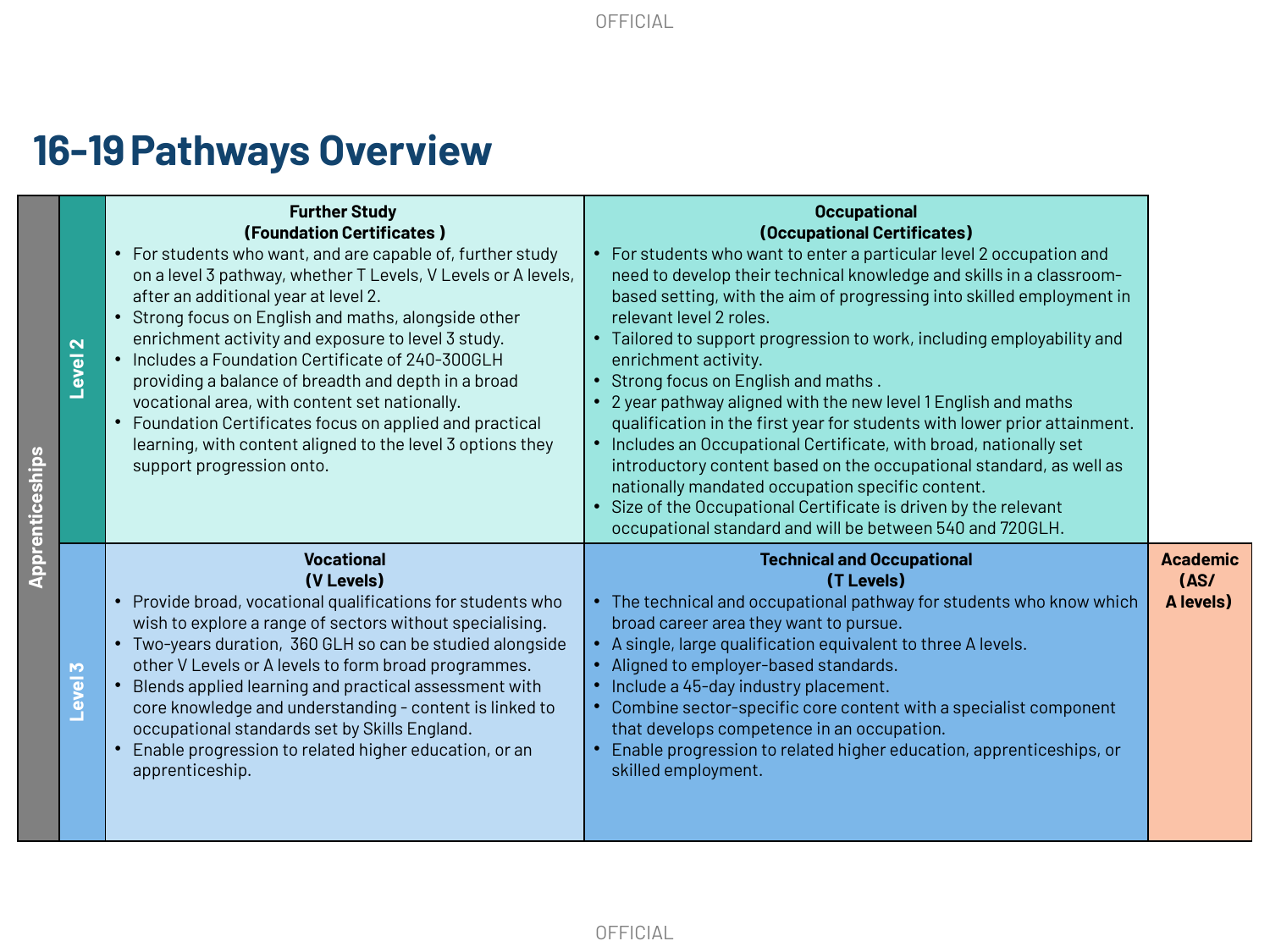

# 16-19 Pathways Overview
| Apprenticeships | Level 2 | Further Study (Foundation Certificates ) For students who want, and are capable of, further study on a level 3 pathway, whether T Levels, V Levels or A levels, after an additional year at level 2. Strong focus on English and maths, alongside other enrichment activity and exposure to level 3 study. Includes a Foundation Certificate of 240-300GLH providing a balance of breadth and depth in a broad vocational area, with content set nationally. Foundation Certificates focus on applied and practical learning, with content aligned to the level 3 options they support progression onto. | Occupational (Occupational Certificates) For students who want to enter a particular level 2 occupation and need to develop their technical knowledge and skills in a classroom-based setting, with the aim of progressing into skilled employment in relevant level 2 roles. Tailored to support progression to work, including employability and enrichment activity. Strong focus on English and maths . 2 year pathway aligned with the new level 1 English and maths qualification in the first year for students with lower prior attainment. Includes an Occupational Certificate, with broad, nationally set introductory content based on the occupational standard, as well as nationally mandated occupation specific content. Size of the Occupational Certificate is driven by the relevant occupational standard and will be between 540 and 720GLH. |  |
| --- | --- | --- | --- | --- |
|  | Level 3 | Vocational (V Levels) Provide broad, vocational qualifications for students who wish to explore a range of sectors without specialising. Two-years duration, 360 GLH so can be studied alongside other V Levels or A levels to form broad programmes. Blends applied learning and practical assessment with core knowledge and understanding - content is linked to occupational standards set by Skills England. Enable progression to related higher education, or an apprenticeship. | Technical and Occupational (T Levels) The technical and occupational pathway for students who know which broad career area they want to pursue. A single, large qualification equivalent to three A levels. Aligned to employer-based standards. Include a 45-day industry placement. Combine sector-specific core content with a specialist component that develops competence in an occupation. Enable progression to related higher education, apprenticeships, or skilled employment. | Academic (AS/ A levels) |